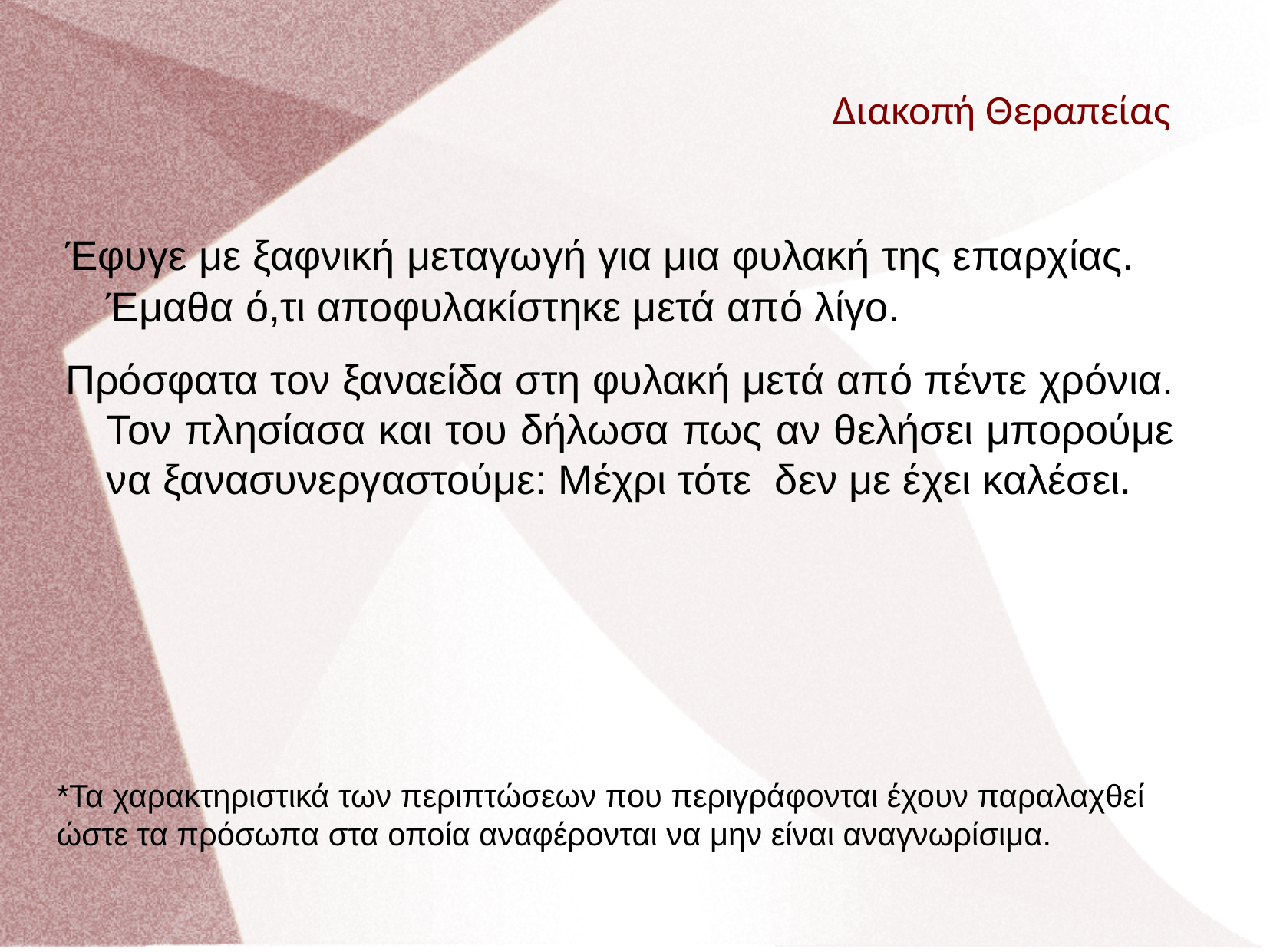

Διακοπή Θεραπείας
Έφυγε με ξαφνική μεταγωγή για μια φυλακή της επαρχίας.
Έμαθα ό,τι αποφυλακίστηκε μετά από λίγο.
Πρόσφατα τον ξαναείδα στη φυλακή μετά από πέντε χρόνια. Τον πλησίασα και του δήλωσα πως αν θελήσει μπορούμε να ξανασυνεργαστούμε: Μέχρι τότε  δεν με έχει καλέσει.
*Τα χαρακτηριστικά των περιπτώσεων που περιγράφονται έχουν παραλαχθεί ώστε τα πρόσωπα στα οποία αναφέρονται να μην είναι αναγνωρίσιμα.